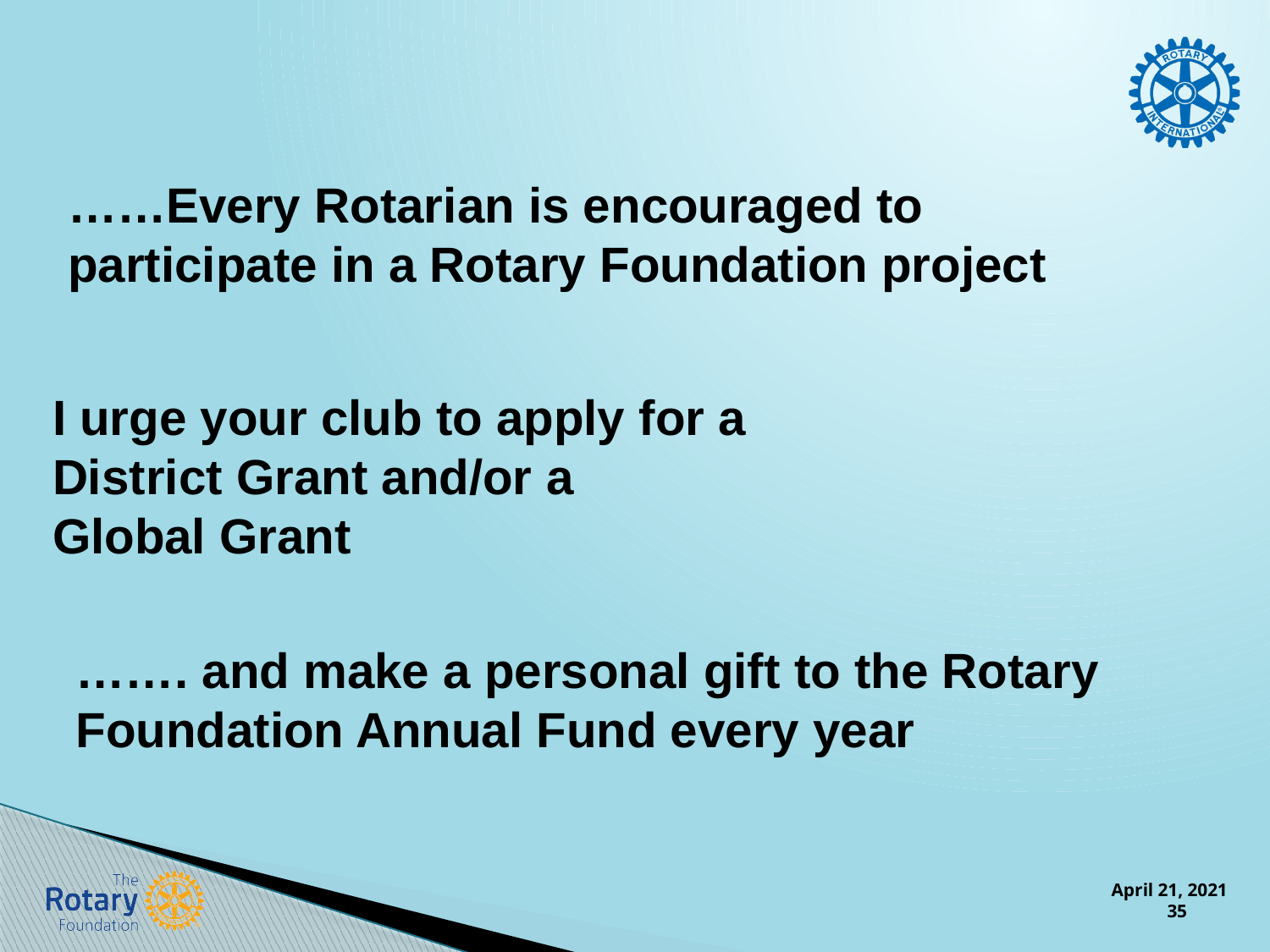

……Every Rotarian is encouraged to participate in a Rotary Foundation project
I urge your club to apply for a
District Grant and/or a
Global Grant
……. and make a personal gift to the Rotary Foundation Annual Fund every year